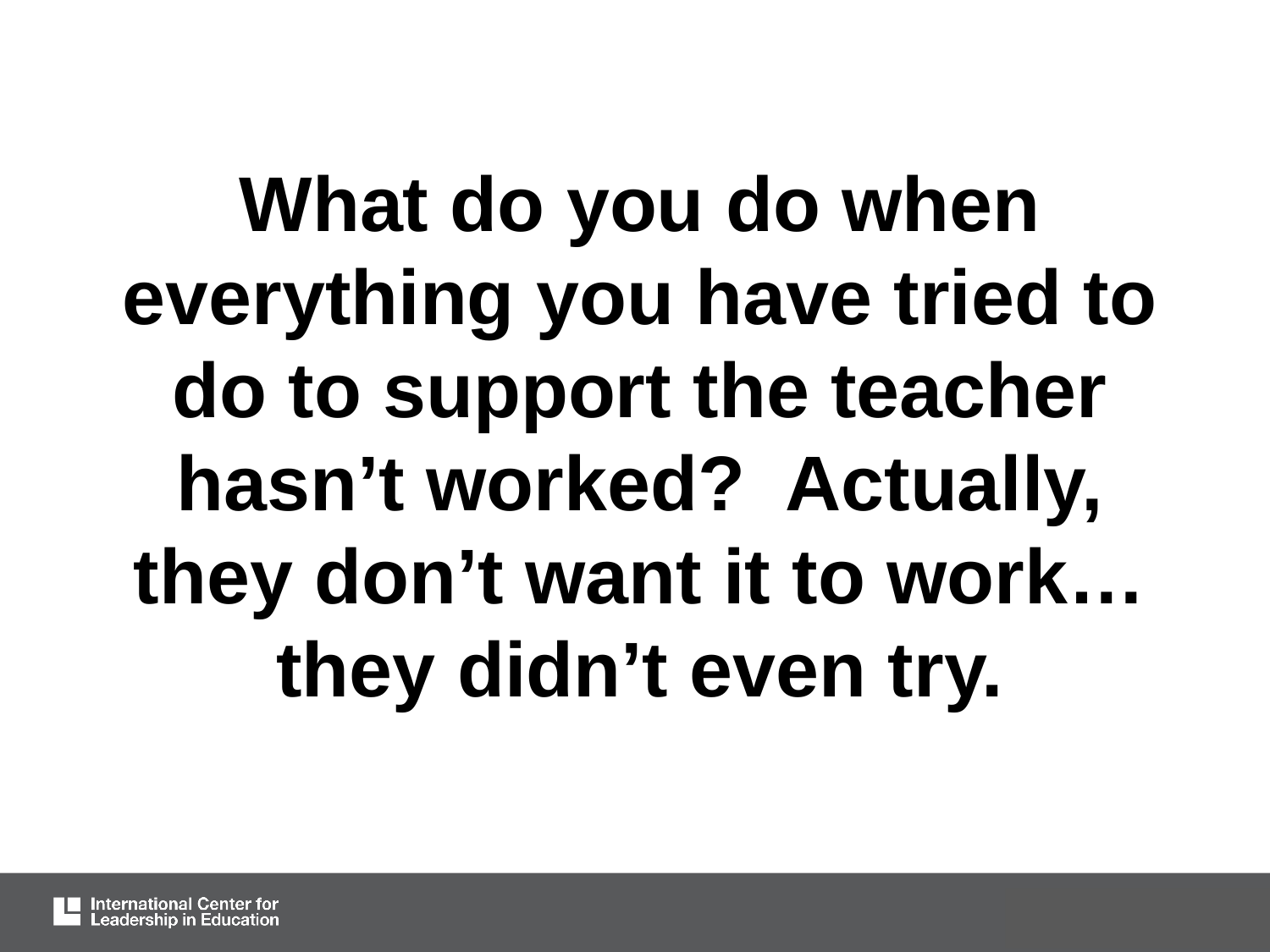

# What Gets Buy-In?
What do you do when everything you have tried to do to support the teacher hasn’t worked?  Actually, they don’t want it to work… they didn’t even try.